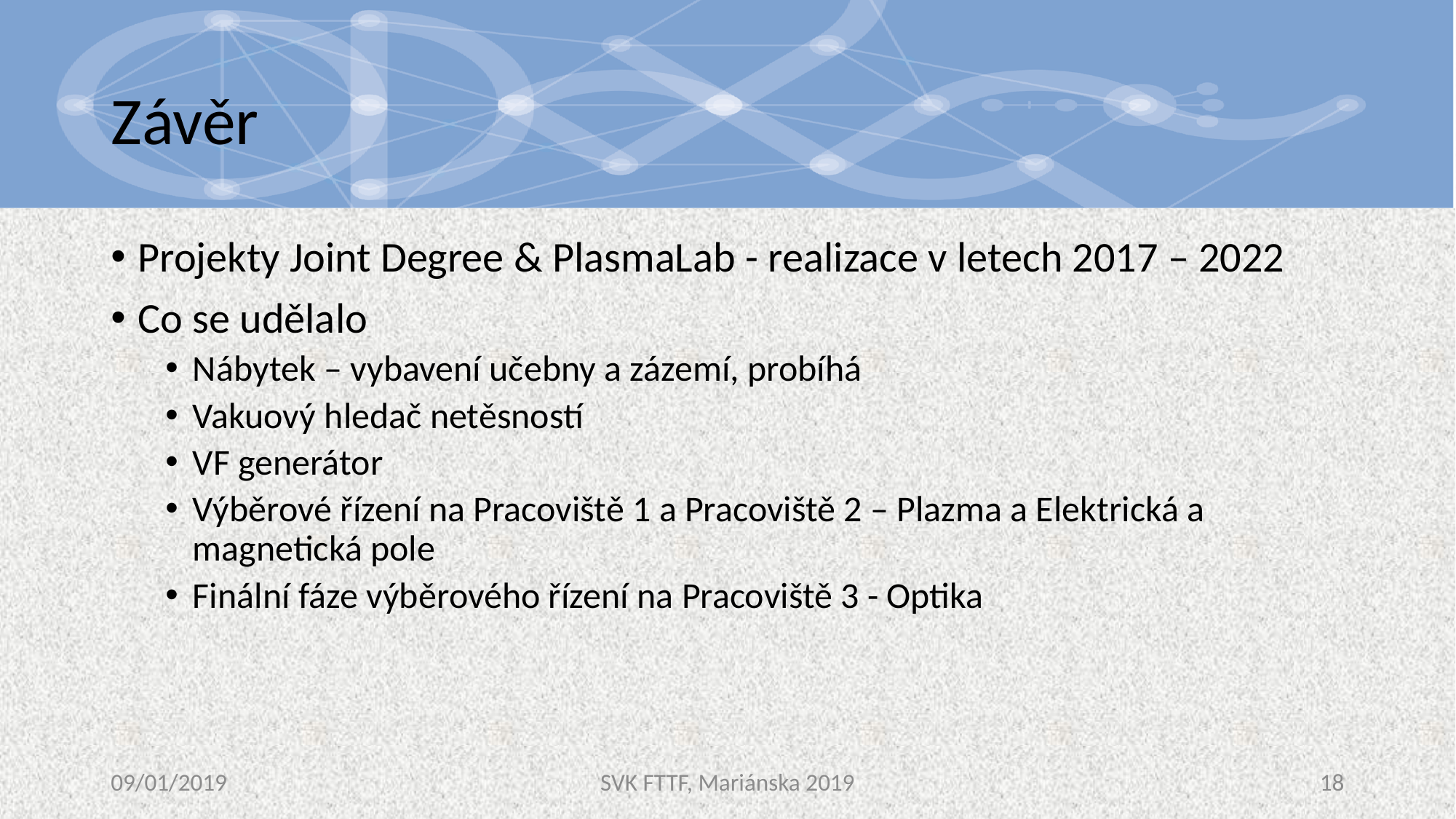

# Závěr
Projekty Joint Degree & PlasmaLab - realizace v letech 2017 – 2022
Co se udělalo
Nábytek – vybavení učebny a zázemí, probíhá
Vakuový hledač netěsností
VF generátor
Výběrové řízení na Pracoviště 1 a Pracoviště 2 – Plazma a Elektrická a magnetická pole
Finální fáze výběrového řízení na Pracoviště 3 - Optika

09/01/2019
SVK FTTF, Mariánska 2019
18